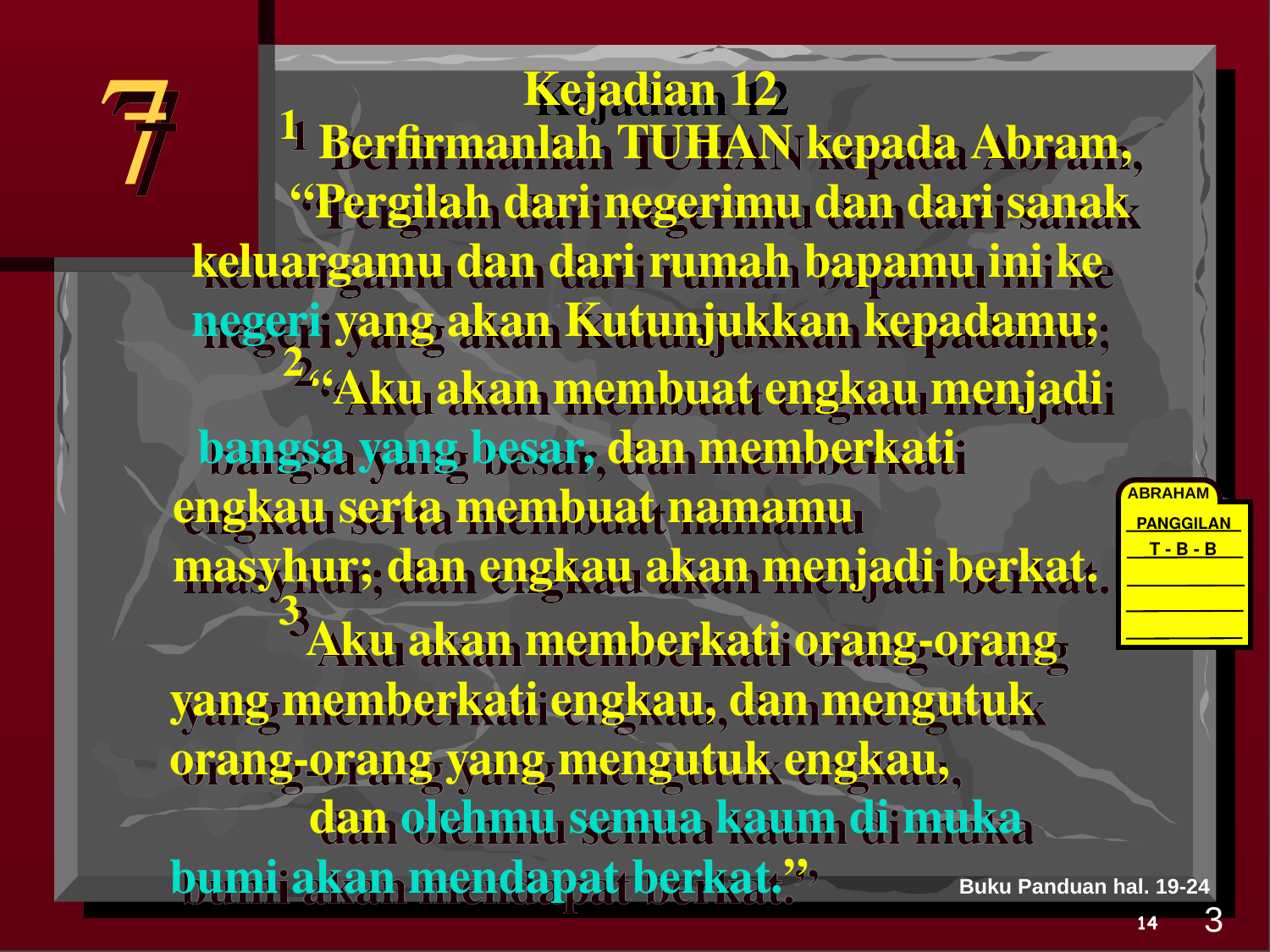

7

	Berfirmanlah TUHAN kepada Abram,
        “Pergilah dari negerimu dan dari sanak keluargamu dan dari rumah bapamu ini ke negeri yang akan Kutunjukkan kepadamu;
1
Kejadian 12

	 “Aku akan membuat engkau menjadi     bangsa yang besar, dan memberkati 	   engkau serta membuat namamu 	  	   masyhur; dan engkau akan menjadi berkat.
2
ABRAHAM

PANGGILAN

T - B - B

	 Aku akan memberkati orang-orang yang memberkati engkau, dan mengutuk orang-orang yang mengutuk engkau,
	 dan olehmu semua kaum di muka bumi akan mendapat berkat.”
3

Buku Panduan hal. 19-24
3
14